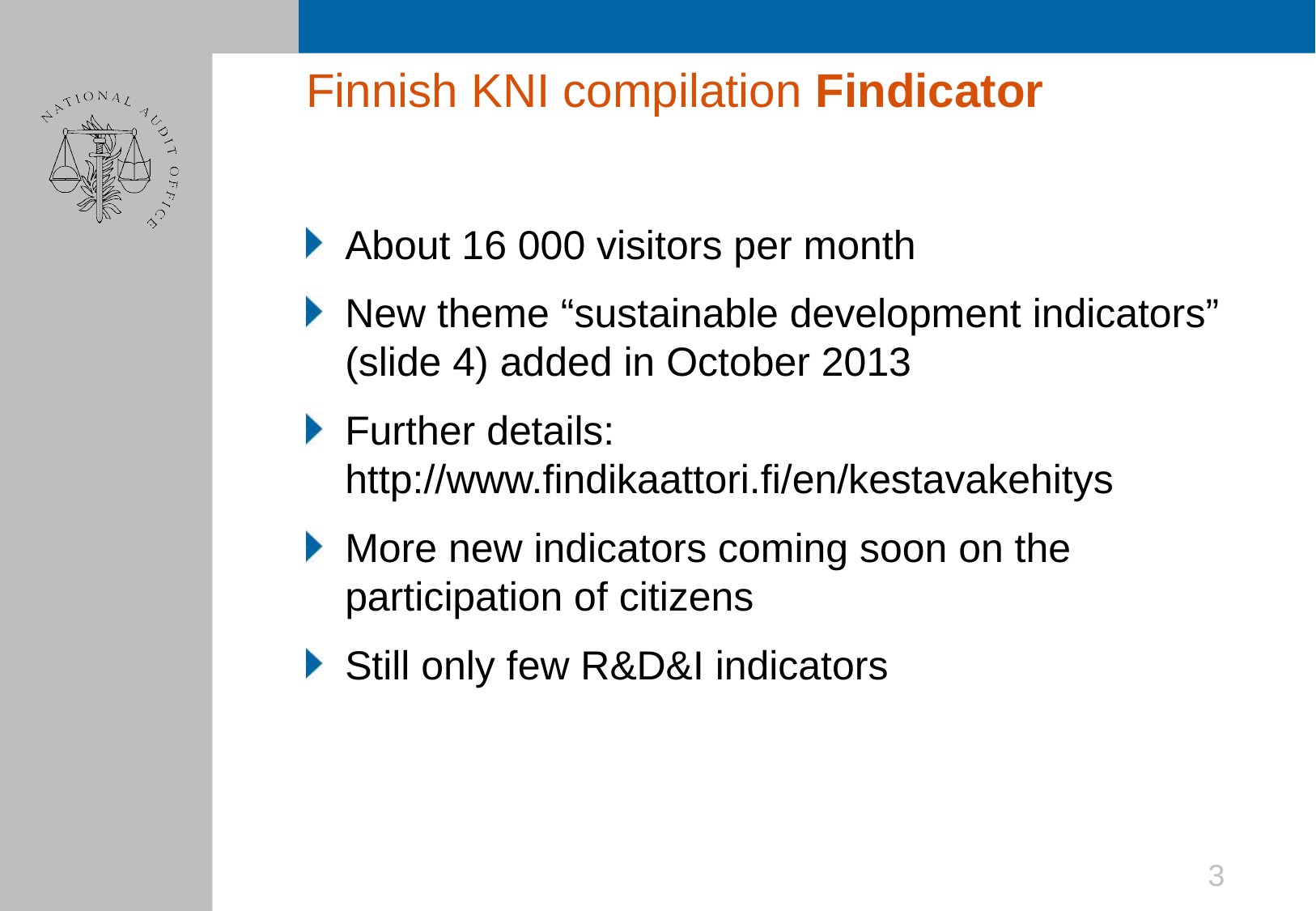

# Finnish KNI compilation Findicator
About 16 000 visitors per month
New theme “sustainable development indicators” (slide 4) added in October 2013
Further details: http://www.findikaattori.fi/en/kestavakehitys
More new indicators coming soon on the participation of citizens
Still only few R&D&I indicators
3